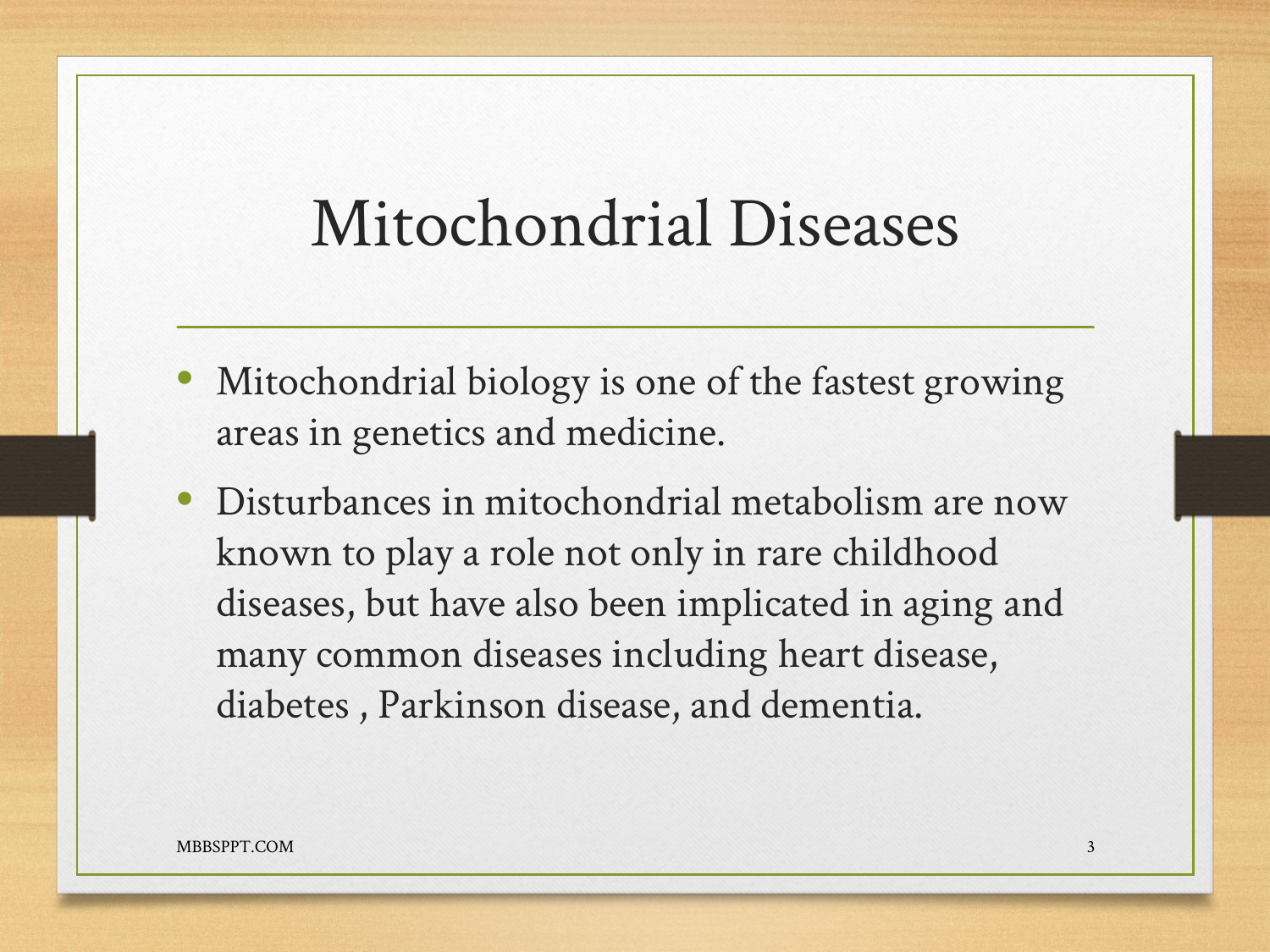

# Mitochondrial Diseases
Mitochondrial biology is one of the fastest growing areas in genetics and medicine.
Disturbances in mitochondrial metabolism are now known to play a role not only in rare childhood diseases, but have also been implicated in aging and many common diseases including heart disease, diabetes , Parkinson disease, and dementia.

MBBSPPT.COM
3